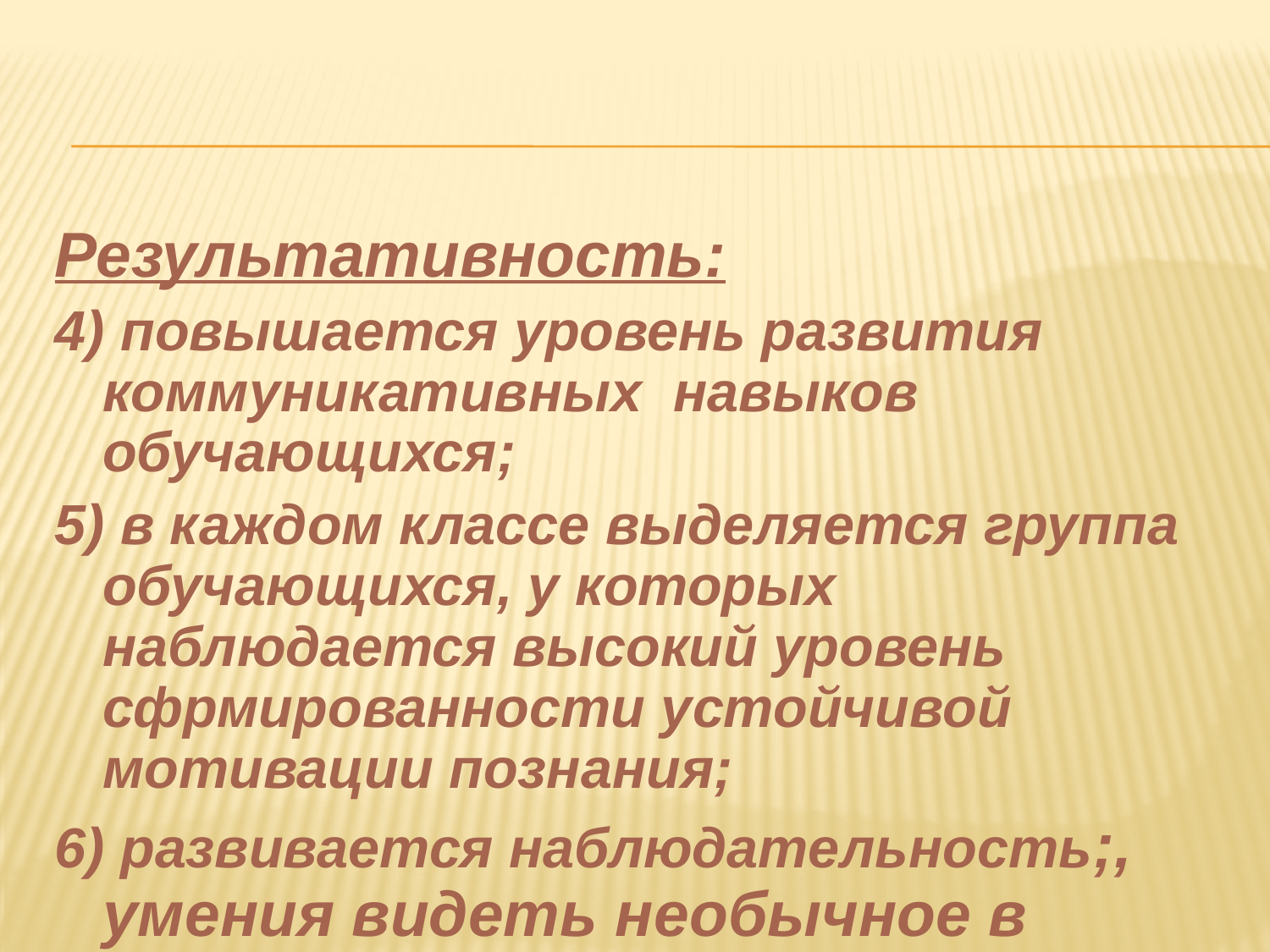

Результативность:
4) повышается уровень развития коммуникативных  навыков обучающихся;
5) в каждом классе выделяется группа обучающихся, у которых  наблюдается высокий уровень сфрмированности устойчивой мотивации познания;
6) развивается наблюдательность;, умения видеть необычное в знакомых вещах.